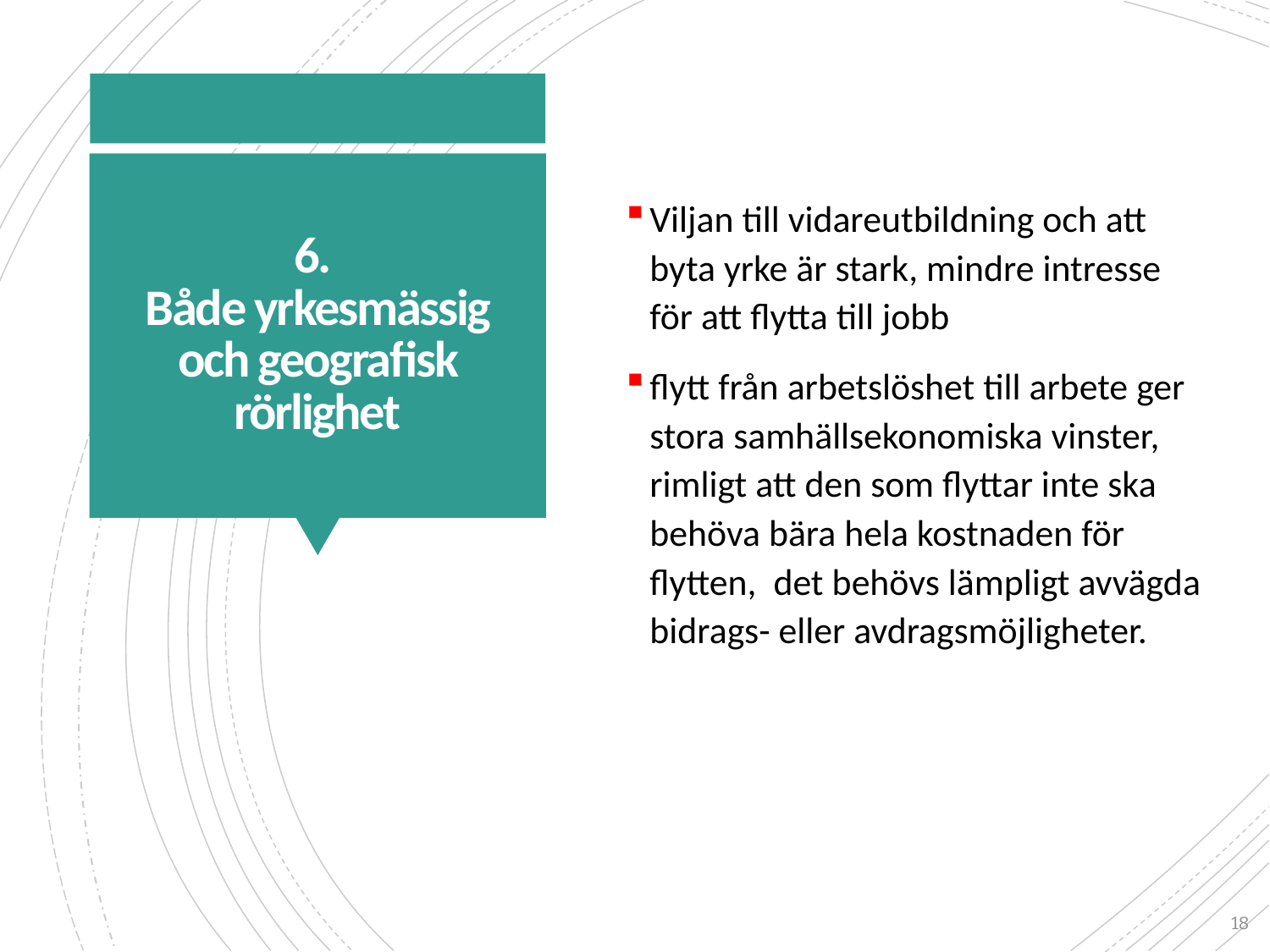

Viljan till vidareutbildning och att byta yrke är stark, mindre intresse för att flytta till jobb
flytt från arbetslöshet till arbete ger stora samhällsekonomiska vinster, rimligt att den som flyttar inte ska behöva bära hela kostnaden för flytten,  det behövs lämpligt avvägda bidrags- eller avdragsmöjligheter.
# 6. Både yrkesmässig och geografisk rörlighet